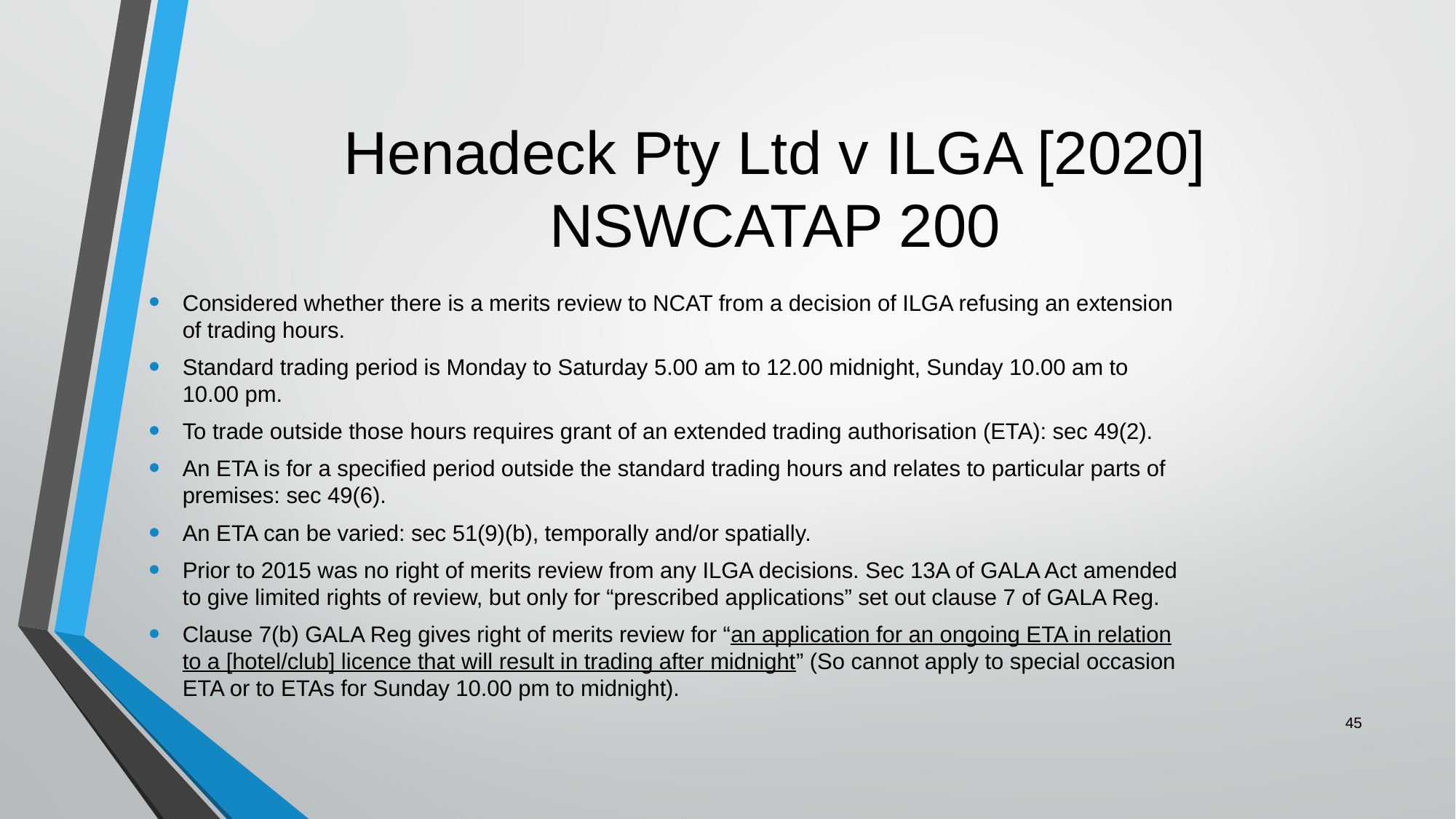

# Henadeck Pty Ltd v ILGA [2020] NSWCATAP 200
Considered whether there is a merits review to NCAT from a decision of ILGA refusing an extension of trading hours.
Standard trading period is Monday to Saturday 5.00 am to 12.00 midnight, Sunday 10.00 am to 10.00 pm.
To trade outside those hours requires grant of an extended trading authorisation (ETA): sec 49(2).
An ETA is for a specified period outside the standard trading hours and relates to particular parts of premises: sec 49(6).
An ETA can be varied: sec 51(9)(b), temporally and/or spatially.
Prior to 2015 was no right of merits review from any ILGA decisions. Sec 13A of GALA Act amended to give limited rights of review, but only for “prescribed applications” set out clause 7 of GALA Reg.
Clause 7(b) GALA Reg gives right of merits review for “an application for an ongoing ETA in relation to a [hotel/club] licence that will result in trading after midnight” (So cannot apply to special occasion ETA or to ETAs for Sunday 10.00 pm to midnight).
45